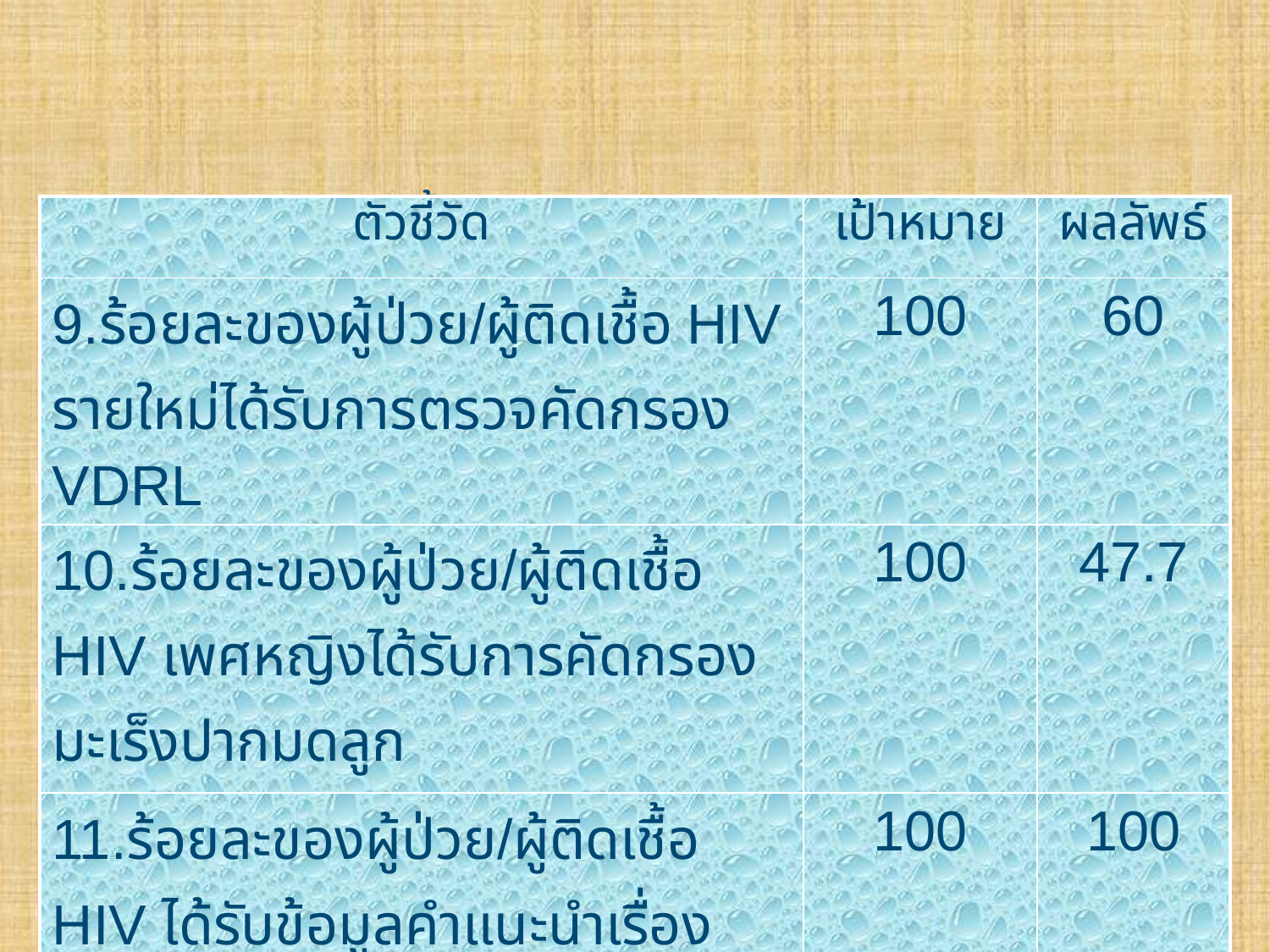

| ตัวชี้วัด | เป้าหมาย | ผลลัพธ์ |
| --- | --- | --- |
| 9.ร้อยละของผู้ป่วย/ผู้ติดเชื้อ HIV รายใหม่ได้รับการตรวจคัดกรอง VDRL | 100 | 60 |
| 10.ร้อยละของผู้ป่วย/ผู้ติดเชื้อ HIV เพศหญิงได้รับการคัดกรองมะเร็งปากมดลูก | 100 | 47.7 |
| 11.ร้อยละของผู้ป่วย/ผู้ติดเชื้อ HIV ได้รับข้อมูลคำแนะนำเรื่องการมีเพศสัมพันธ์อย่างปลอดภัย | 100 | 100 |